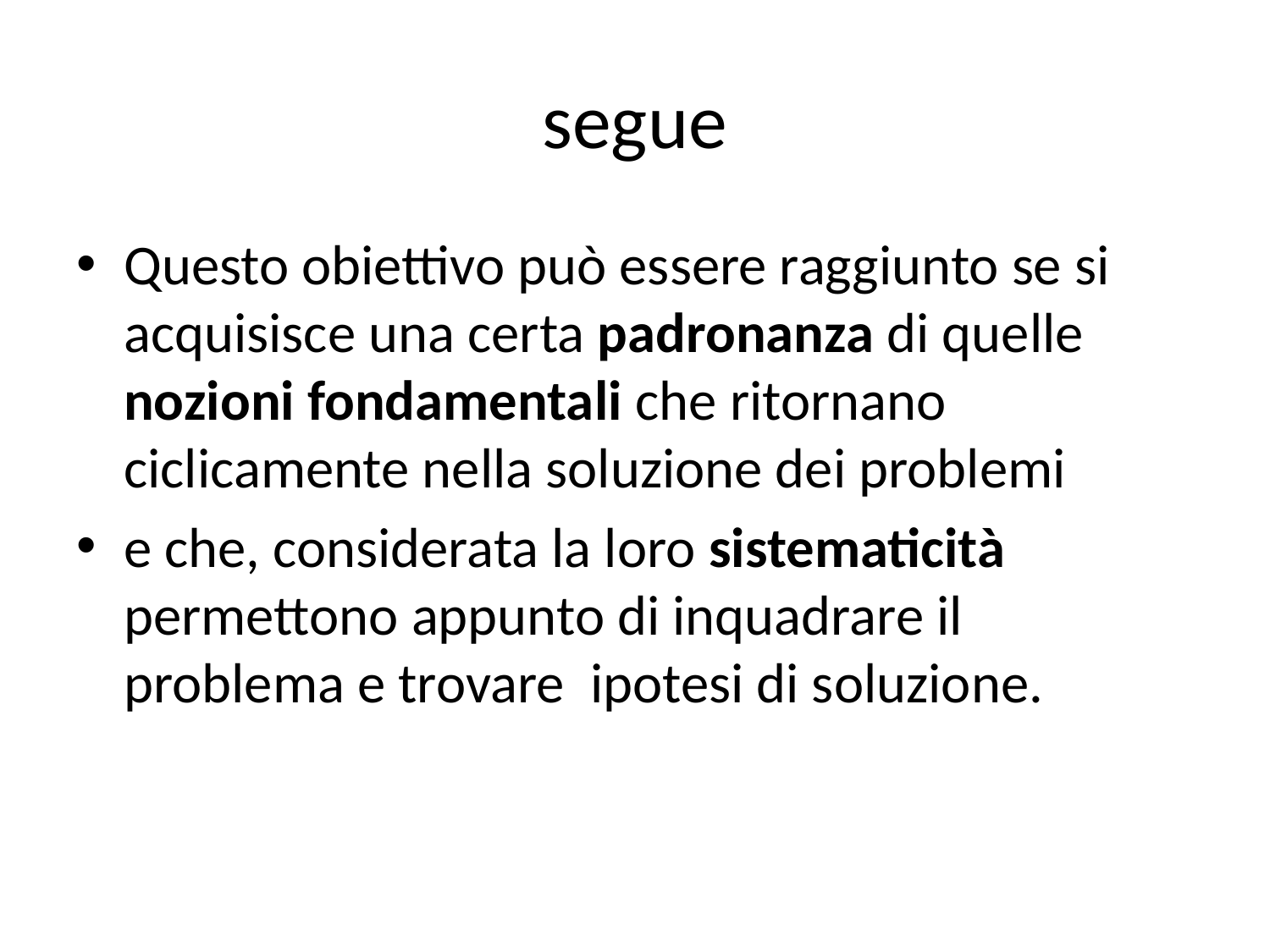

# segue
Questo obiettivo può essere raggiunto se si acquisisce una certa padronanza di quelle nozioni fondamentali che ritornano ciclicamente nella soluzione dei problemi
e che, considerata la loro sistematicità permettono appunto di inquadrare il problema e trovare  ipotesi di soluzione.